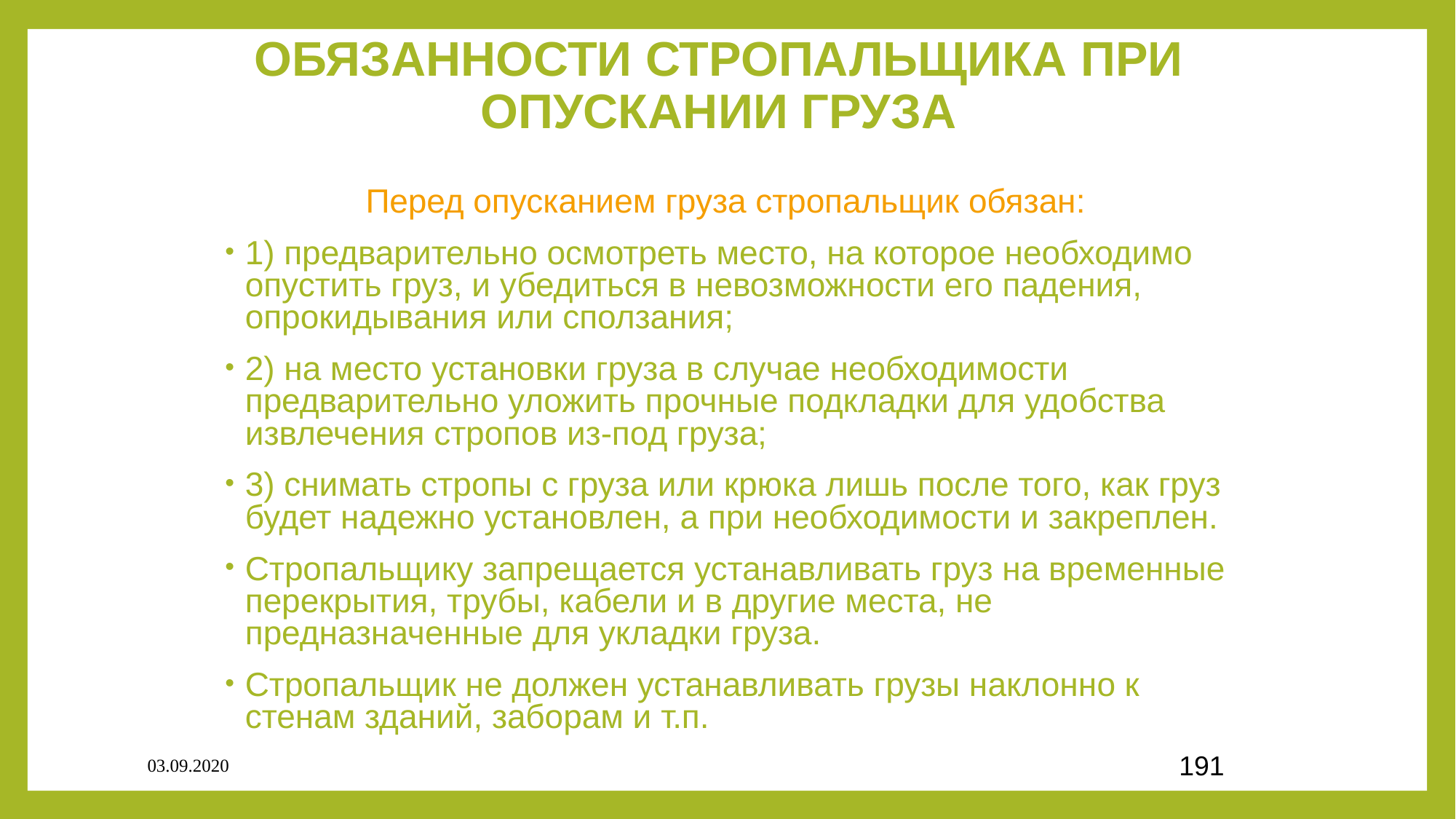

# ОБЯЗАННОСТИ СТРОПАЛЬЩИКА ПРИ ОПУСКАНИИ ГРУЗА
Перед опусканием груза стропальщик обязан:
1) предварительно осмотреть место, на которое необходимо опустить груз, и убедиться в невозможности его падения, опрокидывания или сползания;
2) на место установки груза в случае необходимости предварительно уложить прочные подкладки для удобства извлечения стропов из-под груза;
3) снимать стропы с груза или крюка лишь после того, как груз будет надежно установлен, а при необходимости и закреплен.
Стропальщику запрещается устанавливать груз на временные перекрытия, трубы, кабели и в другие места, не предназначенные для укладки груза.
Стропальщик не должен устанавливать грузы наклонно к стенам зданий, заборам и т.п.
03.09.2020
191